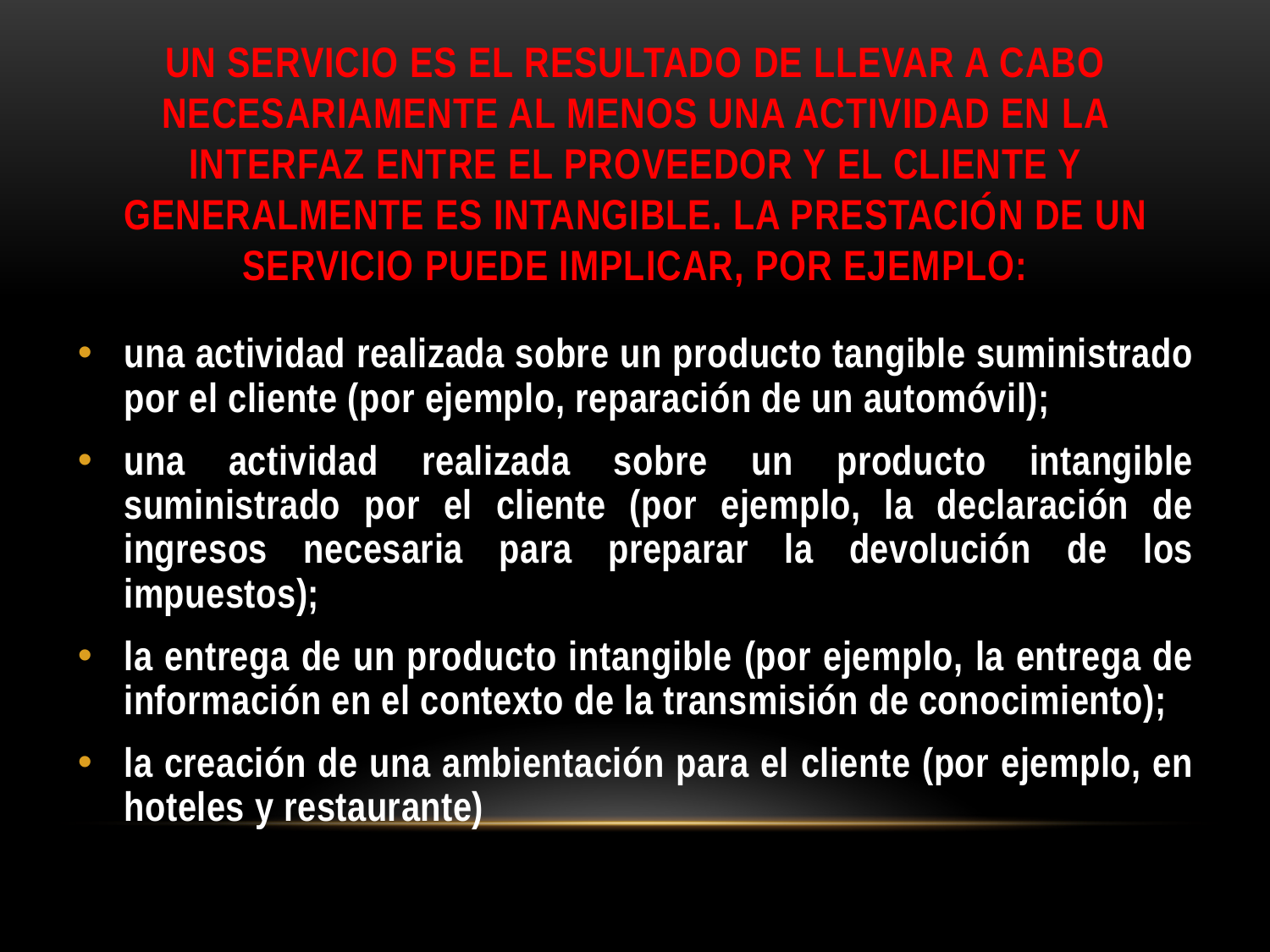

# Un servicio es el resultado de llevar a cabo necesariamente al menos una actividad en la interfaz entre el proveedor y el cliente y generalmente es intangible. La prestación de un servicio puede implicar, por ejemplo:
una actividad realizada sobre un producto tangible suministrado por el cliente (por ejemplo, reparación de un automóvil);
una actividad realizada sobre un producto intangible suministrado por el cliente (por ejemplo, la declaración de ingresos necesaria para preparar la devolución de los impuestos);
la entrega de un producto intangible (por ejemplo, la entrega de información en el contexto de la transmisión de conocimiento);
la creación de una ambientación para el cliente (por ejemplo, en hoteles y restaurante)